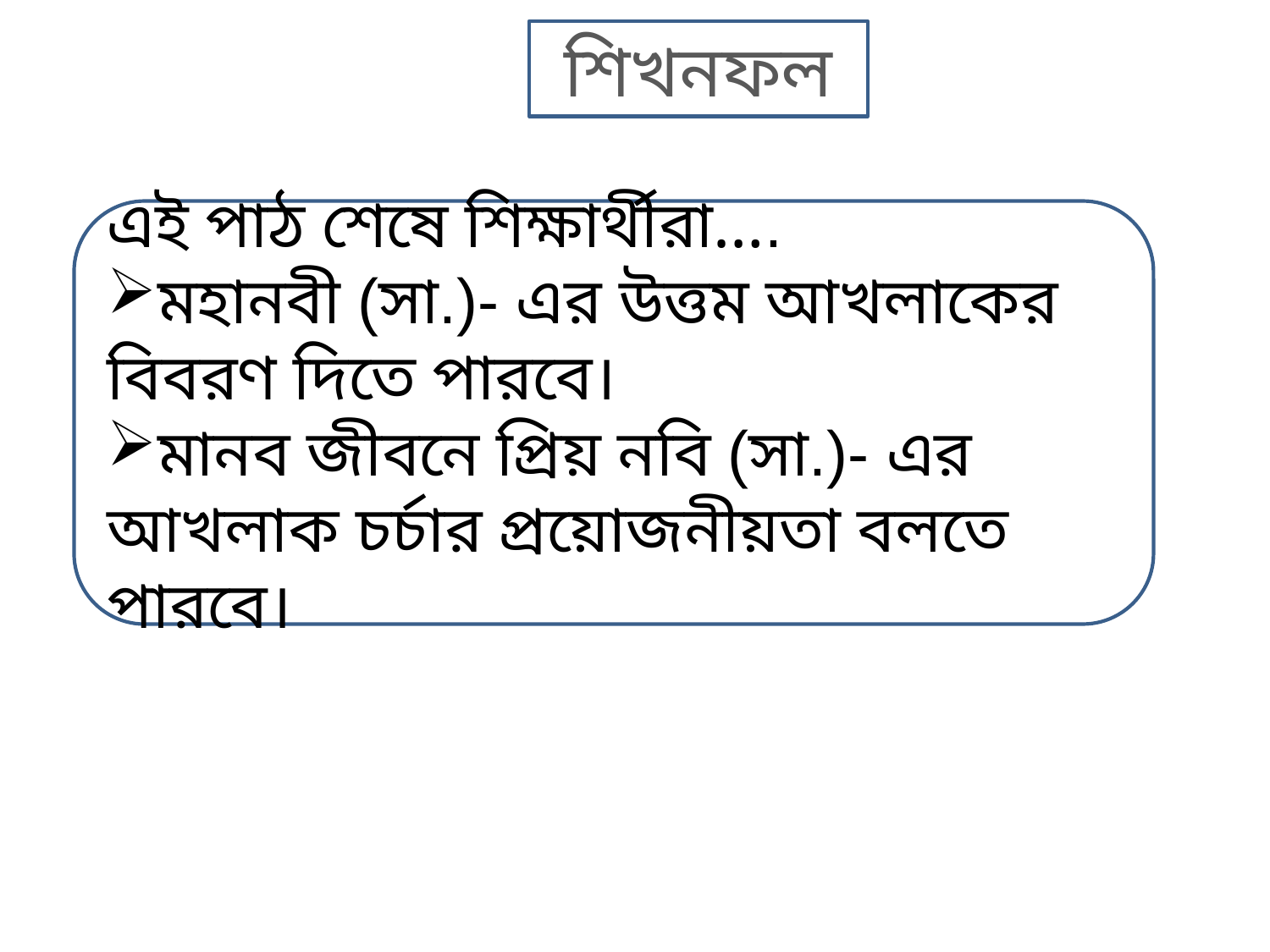

শিখনফল
এই পাঠ শেষে শিক্ষার্থীরা….
মহানবী (সা.)- এর উত্তম আখলাকের বিবরণ দিতে পারবে।
মানব জীবনে প্রিয় নবি (সা.)- এর আখলাক চর্চার প্রয়োজনীয়তা বলতে পারবে।